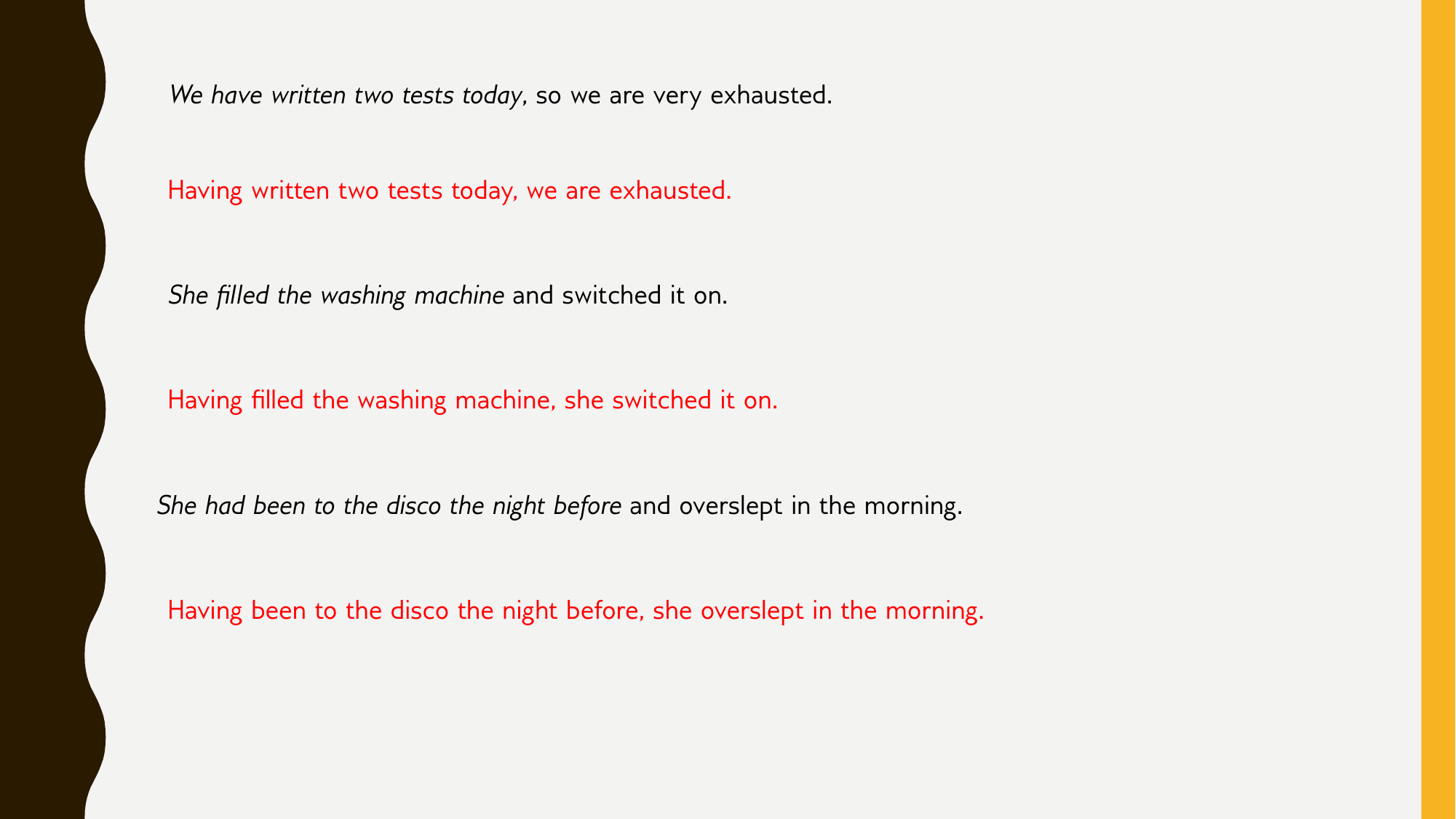

We have written two tests today, so we are very exhausted.
Having written two tests today, we are exhausted.
She filled the washing machine and switched it on.
Having filled the washing machine, she switched it on.
She had been to the disco the night before and overslept in the morning.
Having been to the disco the night before, she overslept in the morning.